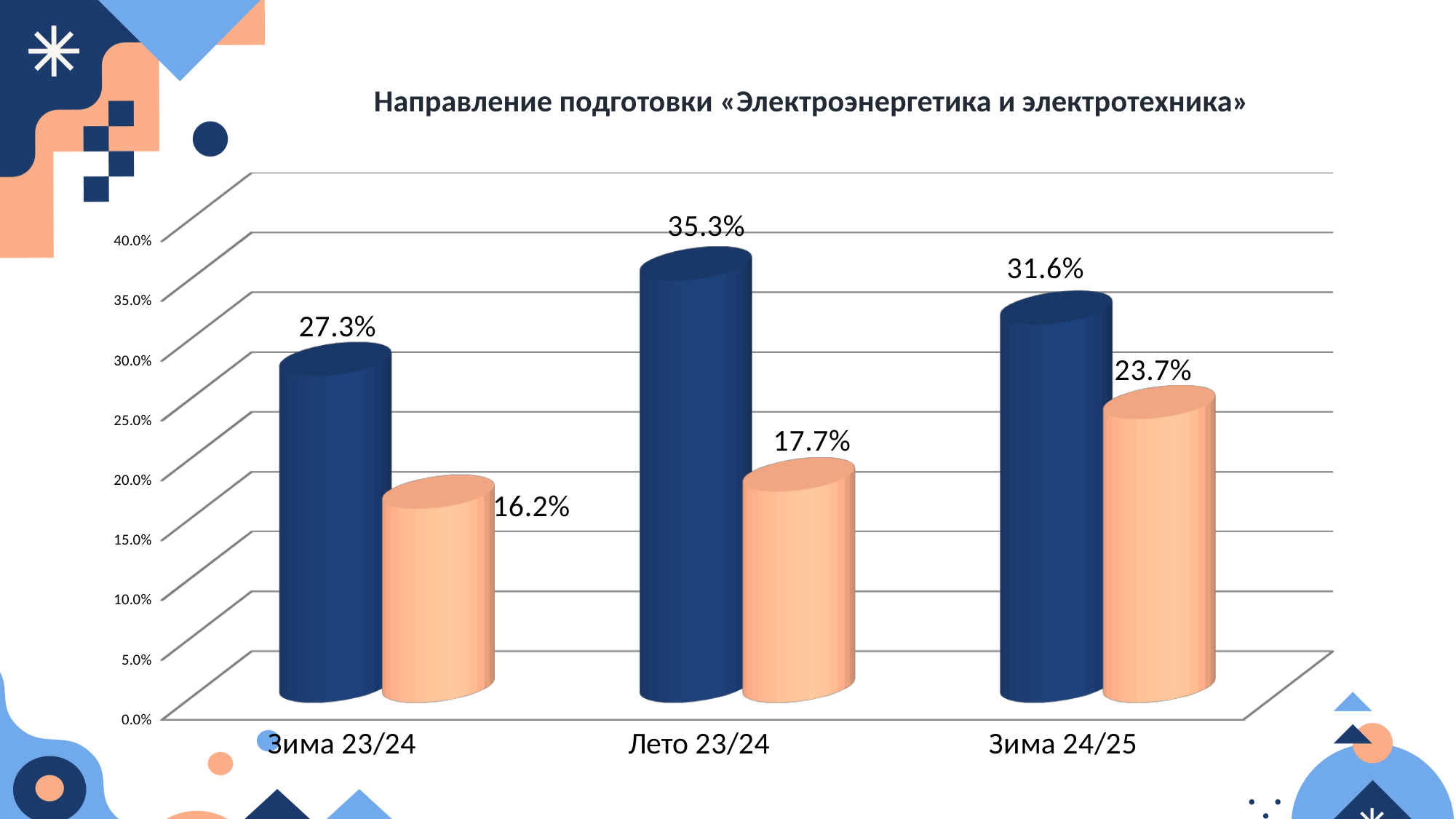

# Направление подготовки «Электроэнергетика и электротехника»

[unsupported chart]